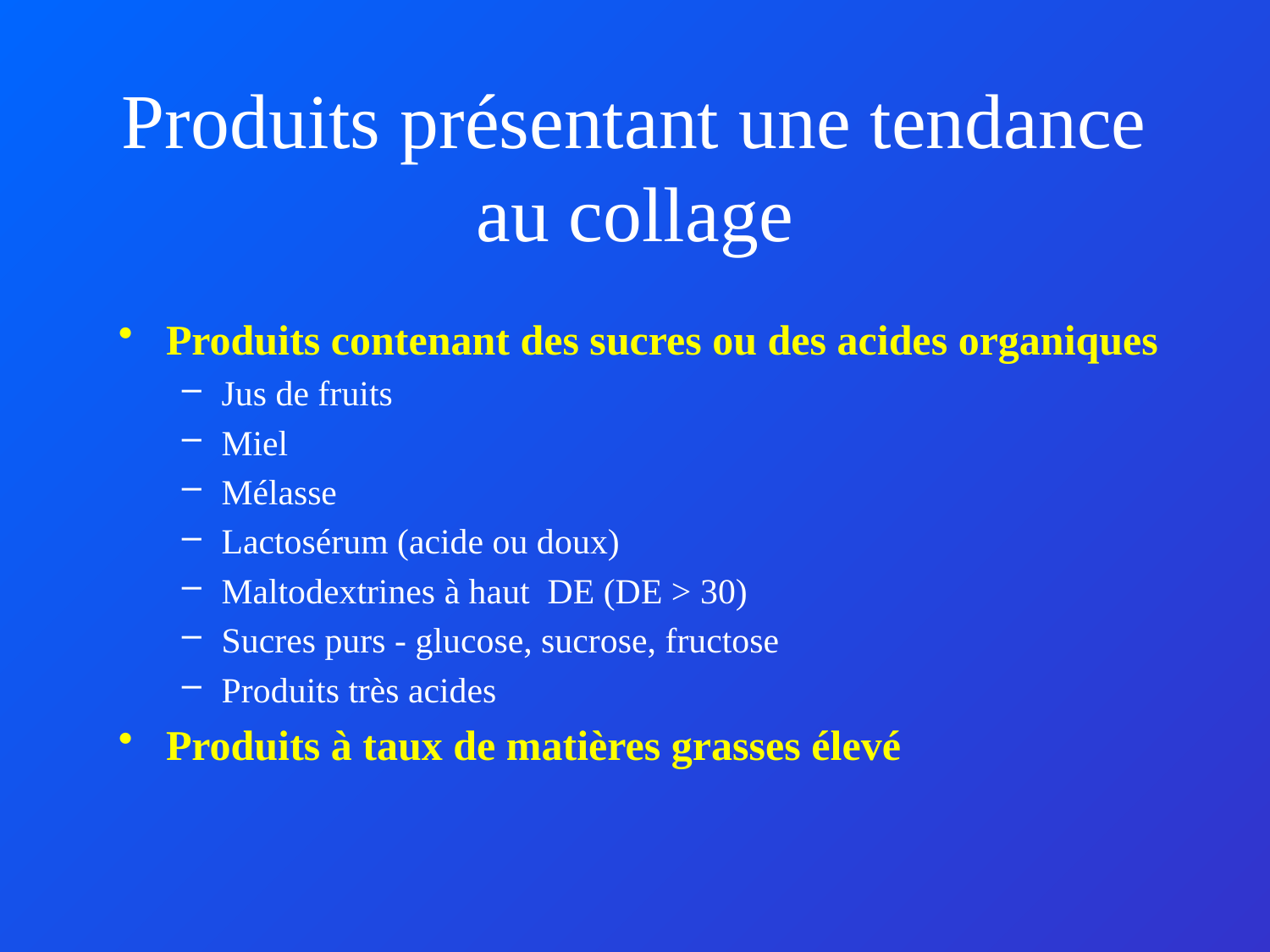

Produits présentant une tendance au collage
Produits contenant des sucres ou des acides organiques
Jus de fruits
Miel
Mélasse
Lactosérum (acide ou doux)
Maltodextrines à haut  DE (DE > 30)
Sucres purs - glucose, sucrose, fructose
Produits très acides
Produits à taux de matières grasses élevé